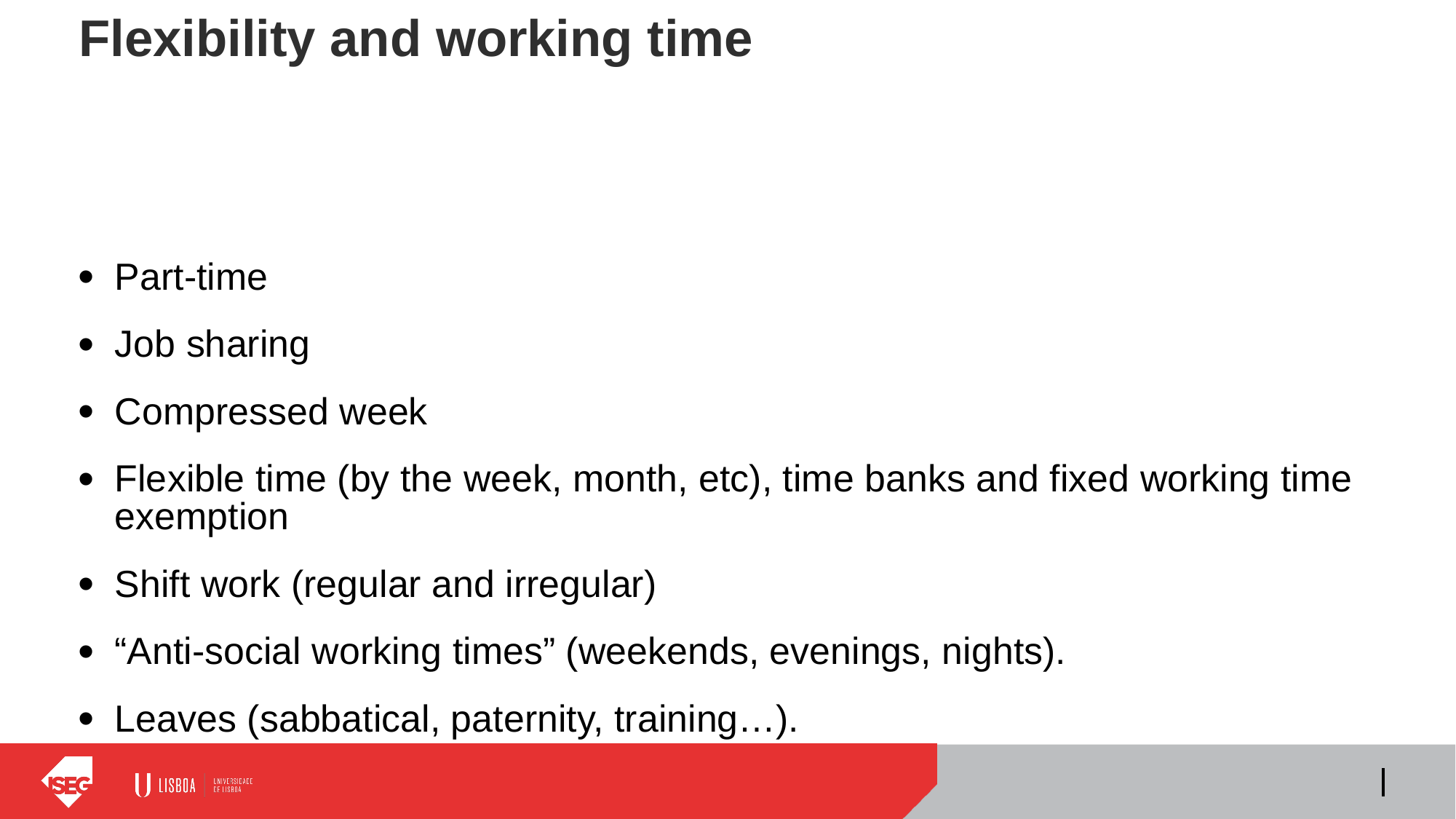

# Flexibility and working time
Part-time
Job sharing
Compressed week
Flexible time (by the week, month, etc), time banks and fixed working time exemption
Shift work (regular and irregular)
“Anti-social working times” (weekends, evenings, nights).
Leaves (sabbatical, paternity, training…).